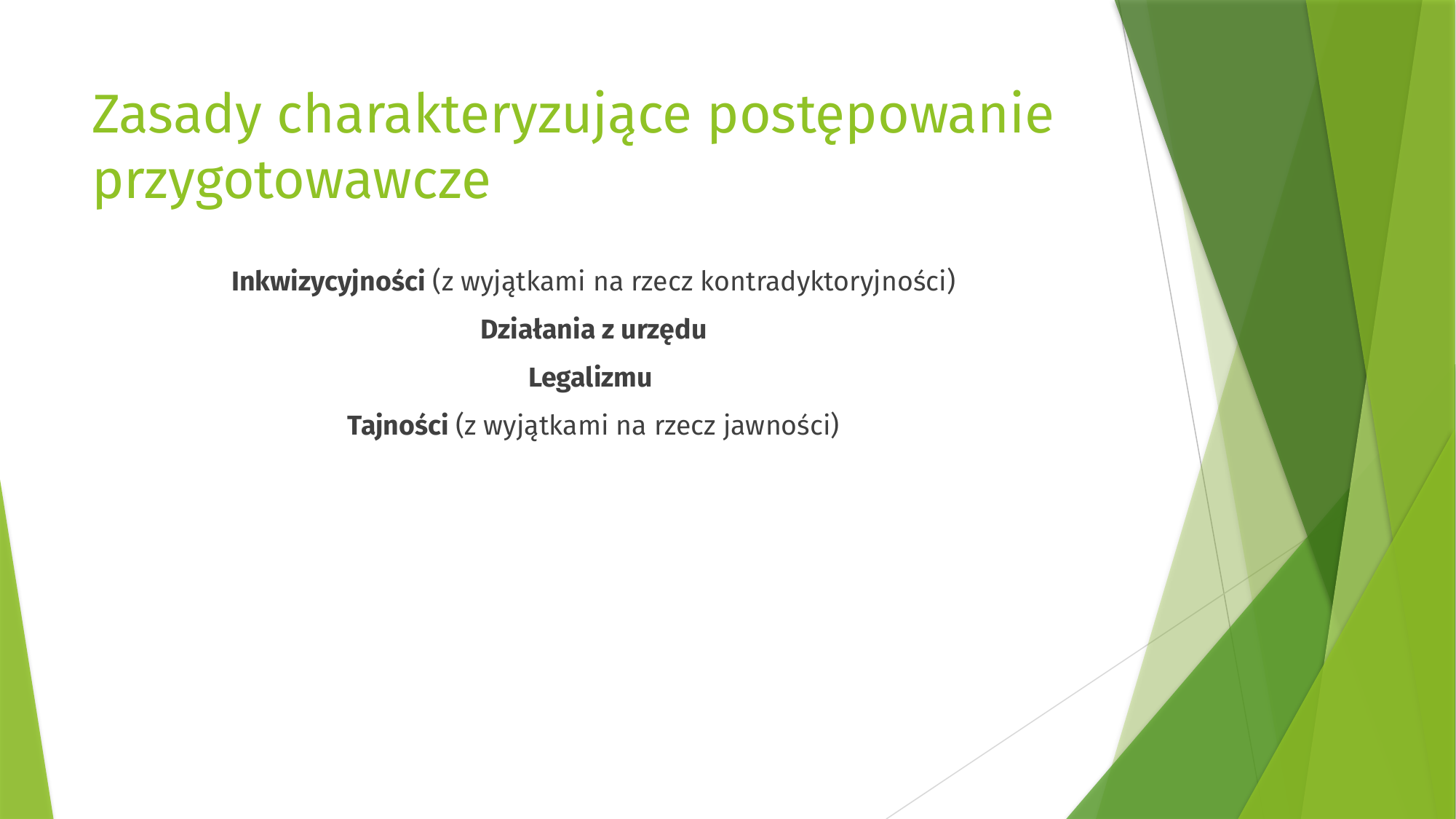

# Zasady charakteryzujące postępowanie przygotowawcze
Inkwizycyjności (z wyjątkami na rzecz kontradyktoryjności)
Działania z urzędu
Legalizmu
Tajności (z wyjątkami na rzecz jawności)